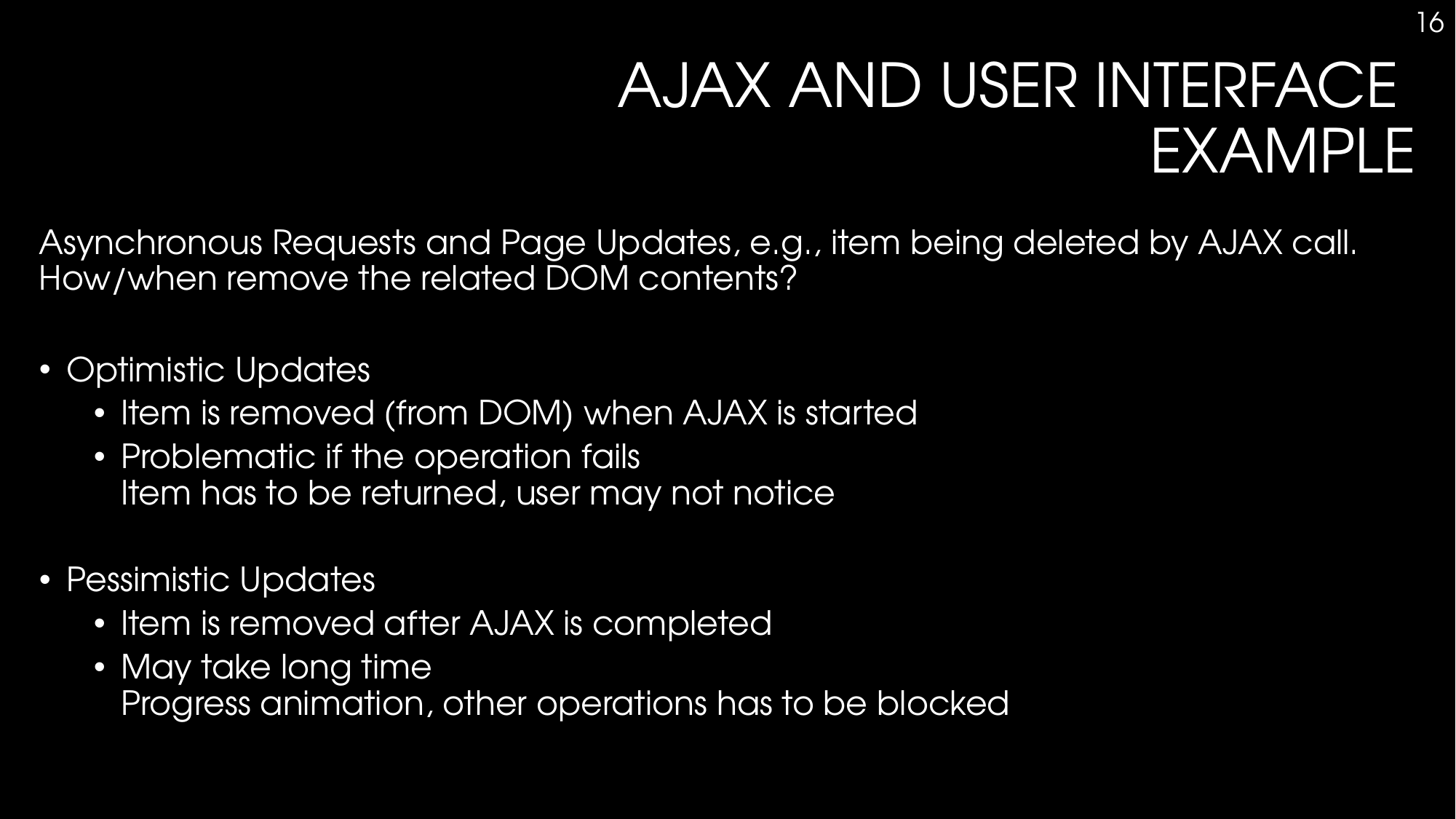

16
# AJAX AND User Interface EXAMPLE
Asynchronous Requests and Page Updates, e.g., item being deleted by AJAX call.
How/when remove the related DOM contents?
Optimistic Updates
Item is removed (from DOM) when AJAX is started
Problematic if the operation fails
Item has to be returned, user may not notice
Pessimistic Updates
Item is removed after AJAX is completed
May take long time
Progress animation, other operations has to be blocked